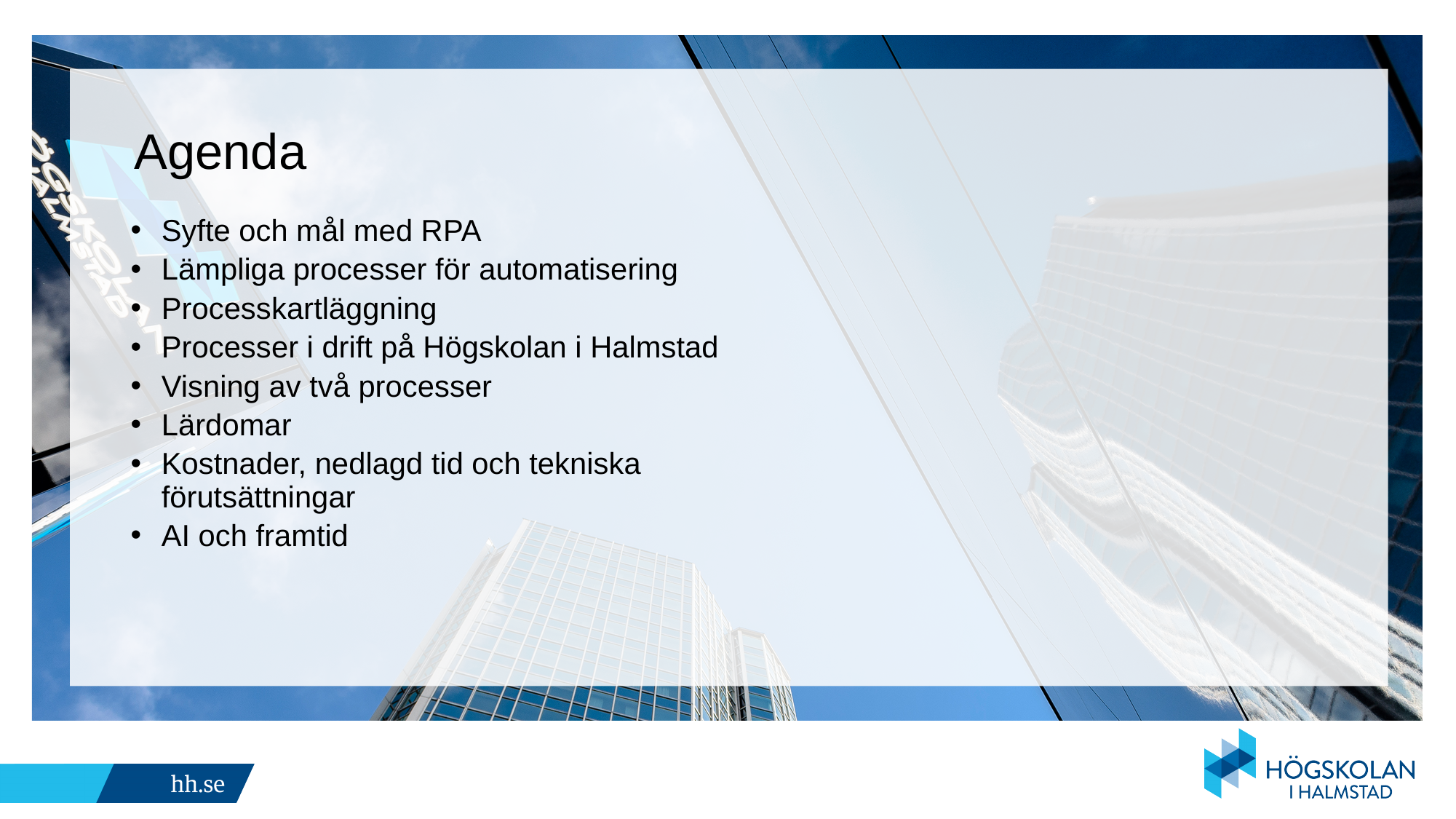

# Agenda
Syfte och mål med RPA
Lämpliga processer för automatisering
Processkartläggning
Processer i drift på Högskolan i Halmstad
Visning av två processer
Lärdomar
Kostnader, nedlagd tid och tekniska förutsättningar
AI och framtid